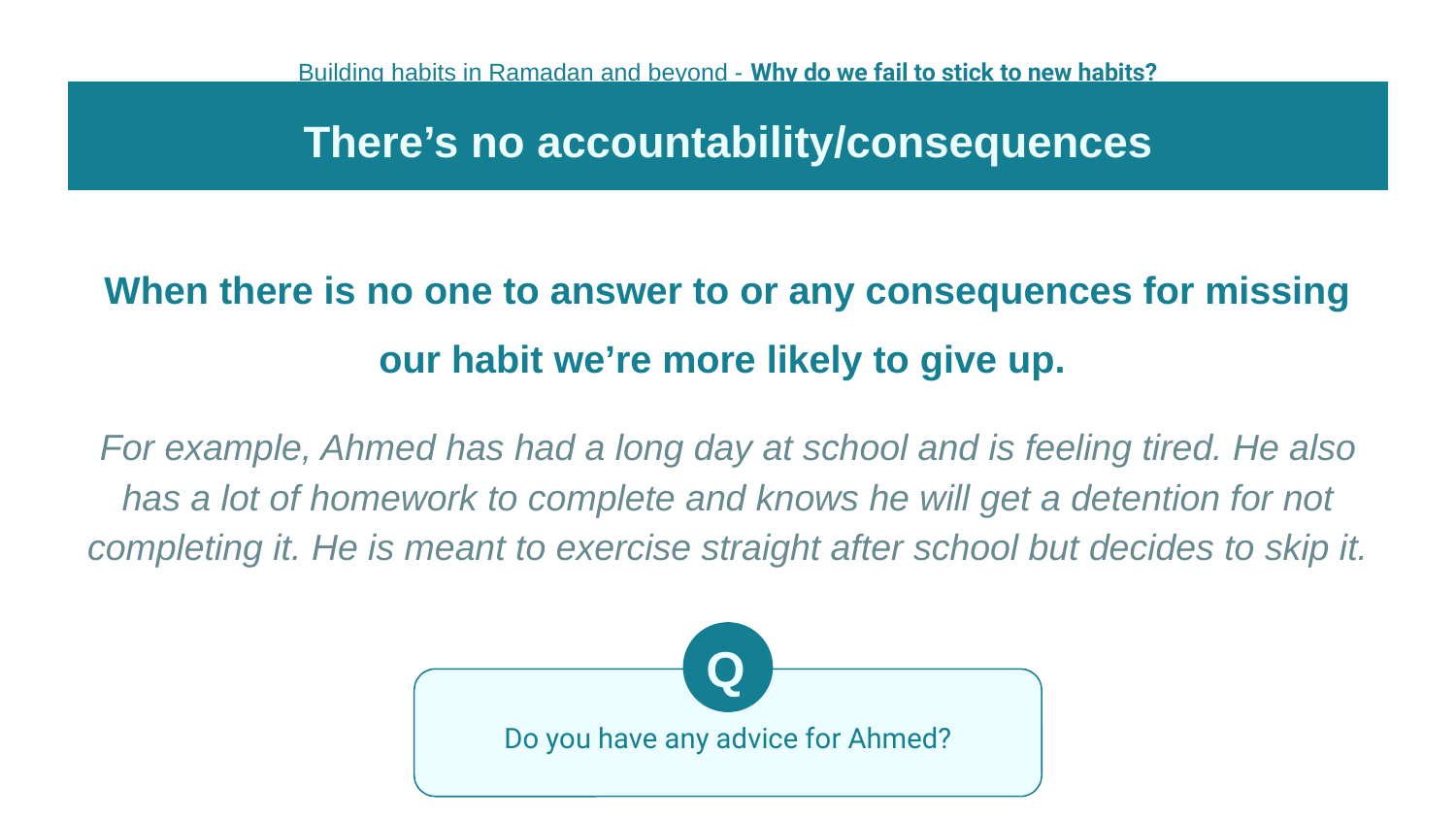

Building habits in Ramadan and beyond - Why do we fail to stick to new habits?

There’s no accountability/consequences
When there is no one to answer to or any consequences for missing our habit we’re more likely to give up.

For example, Ahmed has had a long day at school and is feeling tired. He also has a lot of homework to complete and knows he will get a detention for not completing it. He is meant to exercise straight after school but decides to skip it.

Q

Do you have any advice for Ahmed?